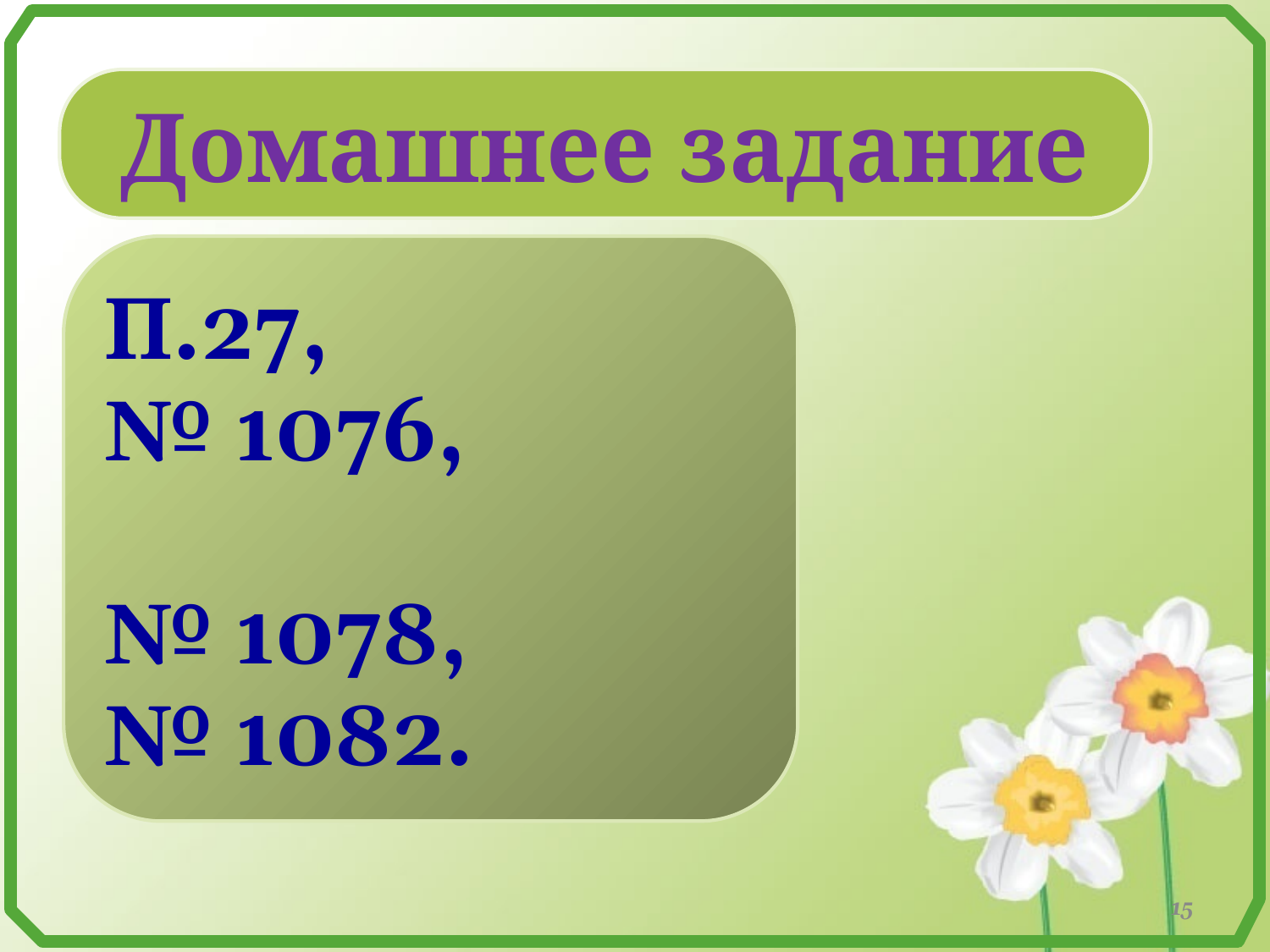

Домашнее задание
П.27,
№ 1076,
№ 1078,
№ 1082.
15